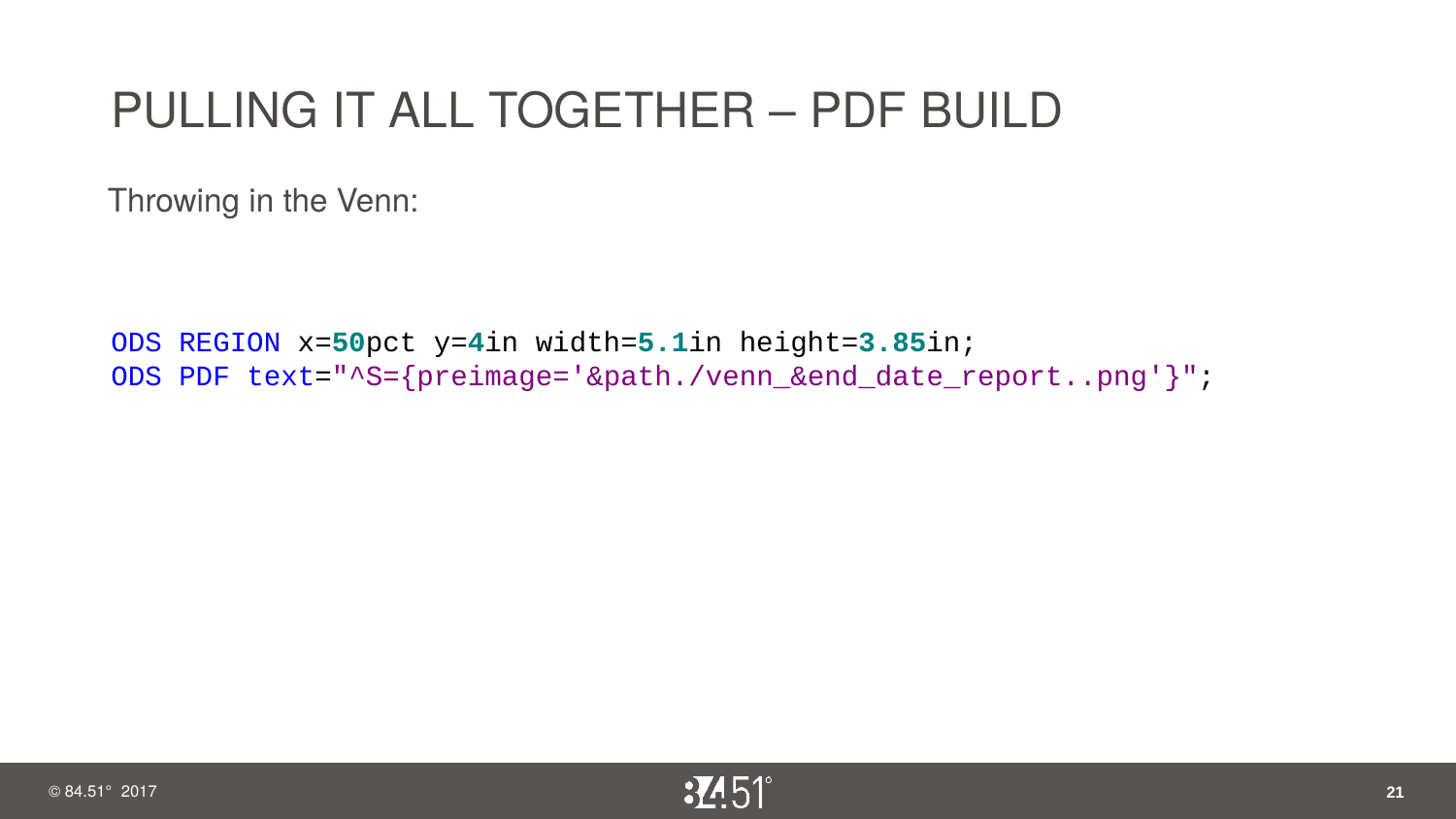

# PULLING IT ALL TOGETHER – PDF BUILD
Throwing in the Venn:
ODS REGION x=50pct y=4in width=5.1in height=3.85in;
ODS PDF text="^S={preimage='&path./venn_&end_date_report..png'}";